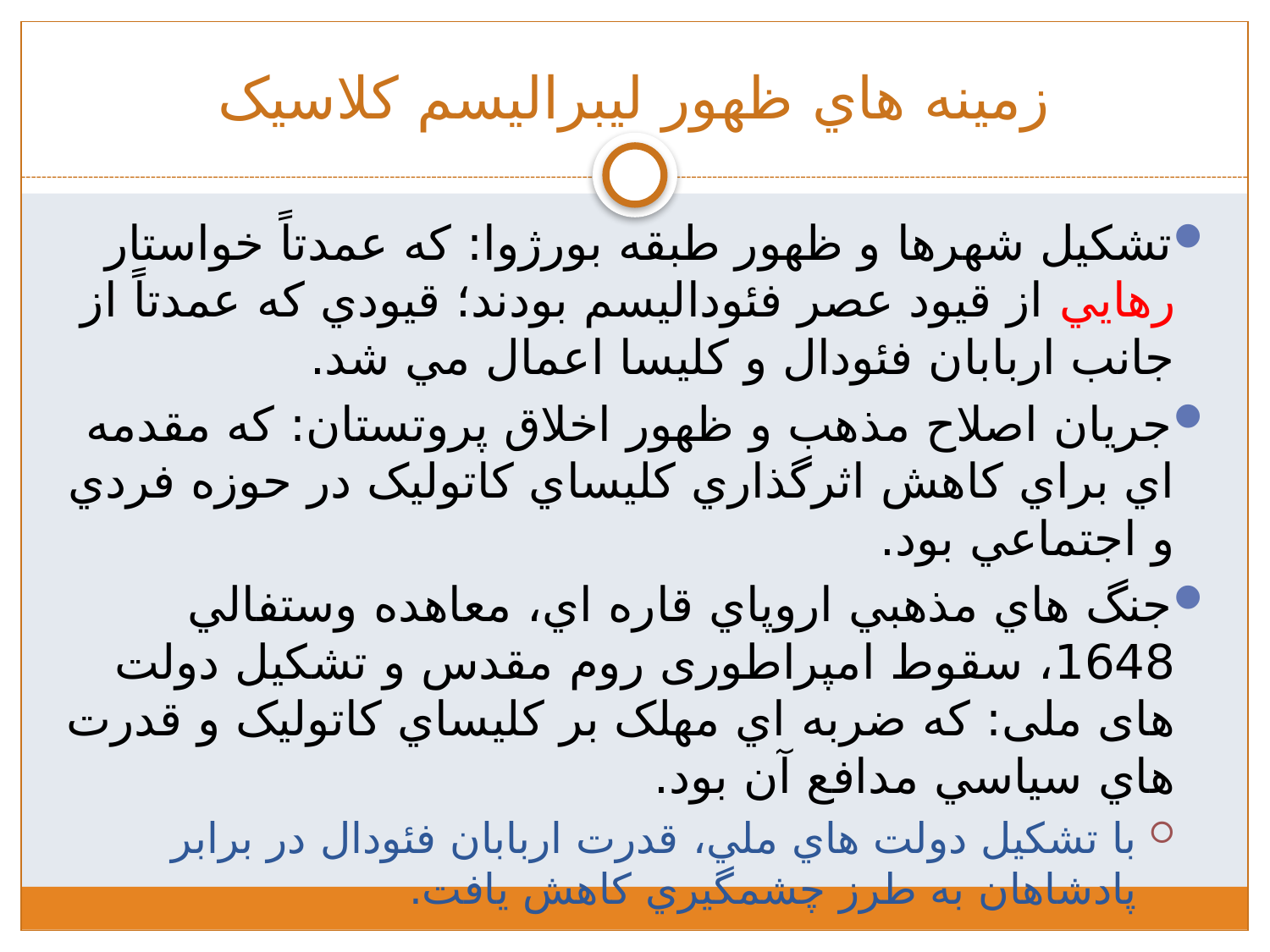

# زمينه هاي ظهور ليبراليسم کلاسيک
تشکيل شهرها و ظهور طبقه بورژوا: که عمدتاً‌ خواستار رهايي از قيود عصر فئوداليسم بودند؛ قيودي که عمدتاً از جانب اربابان فئودال و کليسا اعمال مي شد.
جريان اصلاح مذهب و ظهور اخلاق پروتستان: که مقدمه اي براي کاهش اثرگذاري کليساي کاتوليک در حوزه فردي و اجتماعي بود.
جنگ هاي مذهبي اروپاي قاره اي، معاهده وستفالي 1648، سقوط امپراطوری روم مقدس و تشکیل دولت های ملی: که ضربه اي مهلک بر کليساي کاتوليک و قدرت هاي سياسي مدافع آن بود.
با تشکيل دولت هاي ملي، قدرت اربابان فئودال در برابر پادشاهان به طرز چشمگيري کاهش يافت.